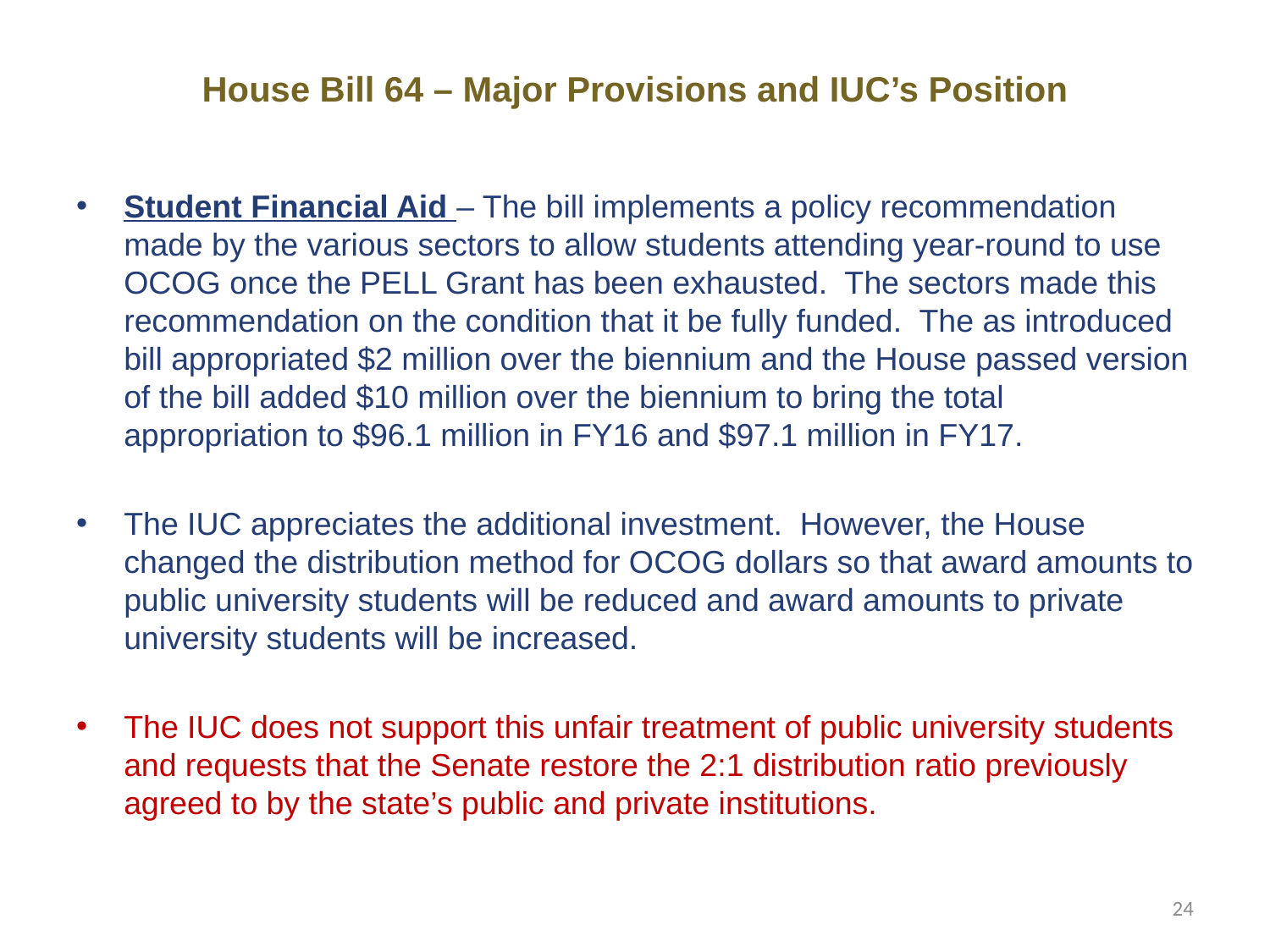

# House Bill 64 – Major Provisions and IUC’s Position
Student Financial Aid – The bill implements a policy recommendation made by the various sectors to allow students attending year-round to use OCOG once the PELL Grant has been exhausted.  The sectors made this recommendation on the condition that it be fully funded.  The as introduced bill appropriated $2 million over the biennium and the House passed version of the bill added $10 million over the biennium to bring the total appropriation to $96.1 million in FY16 and $97.1 million in FY17.

The IUC appreciates the additional investment.  However, the House changed the distribution method for OCOG dollars so that award amounts to public university students will be reduced and award amounts to private university students will be increased.

The IUC does not support this unfair treatment of public university students and requests that the Senate restore the 2:1 distribution ratio previously agreed to by the state’s public and private institutions.
24